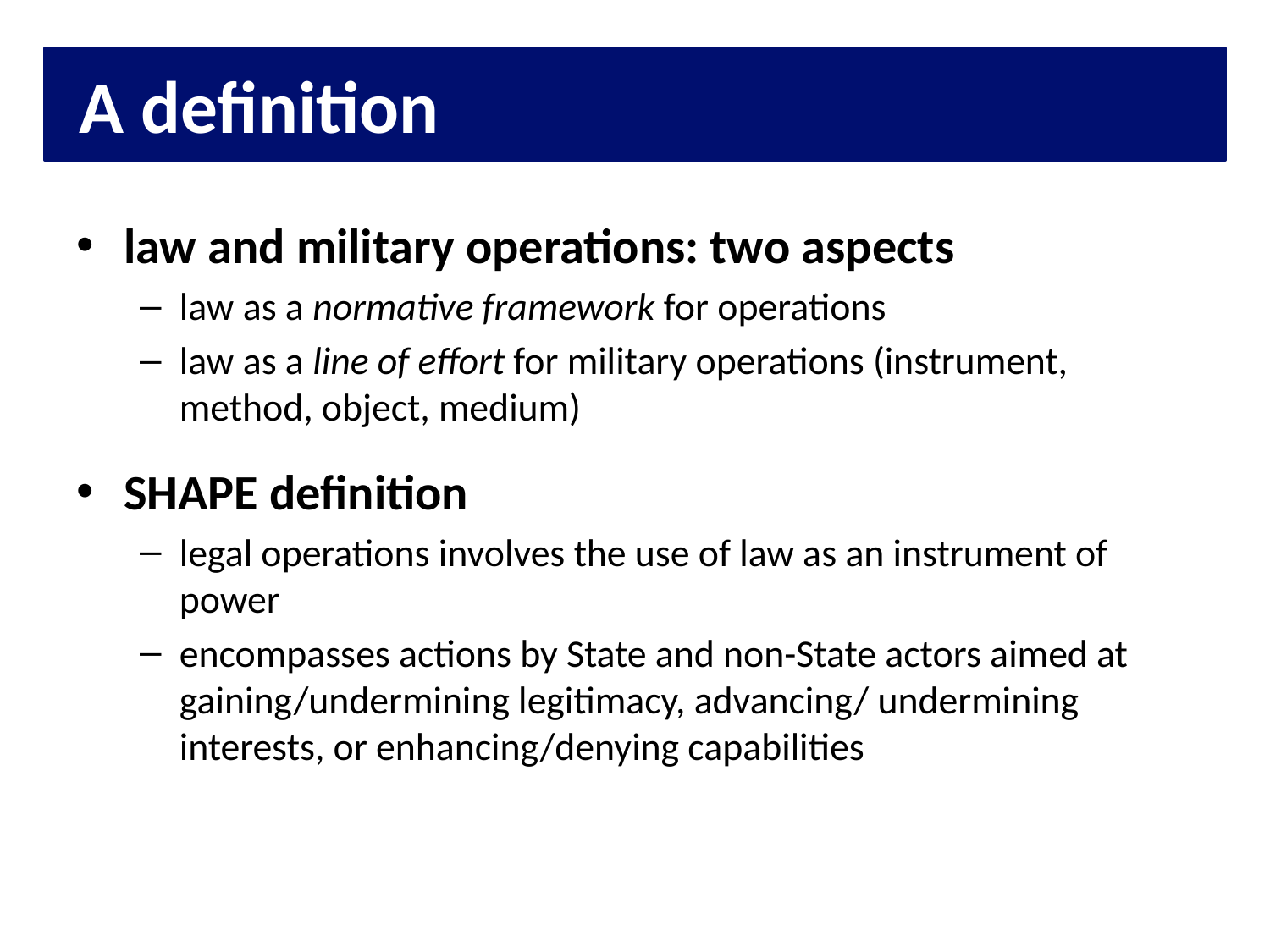

# A definition
law and military operations: two aspects
law as a normative framework for operations
law as a line of effort for military operations (instrument, method, object, medium)
SHAPE definition
legal operations involves the use of law as an instrument of power
encompasses actions by State and non-State actors aimed at gaining/undermining legitimacy, advancing/ undermining interests, or enhancing/denying capabilities